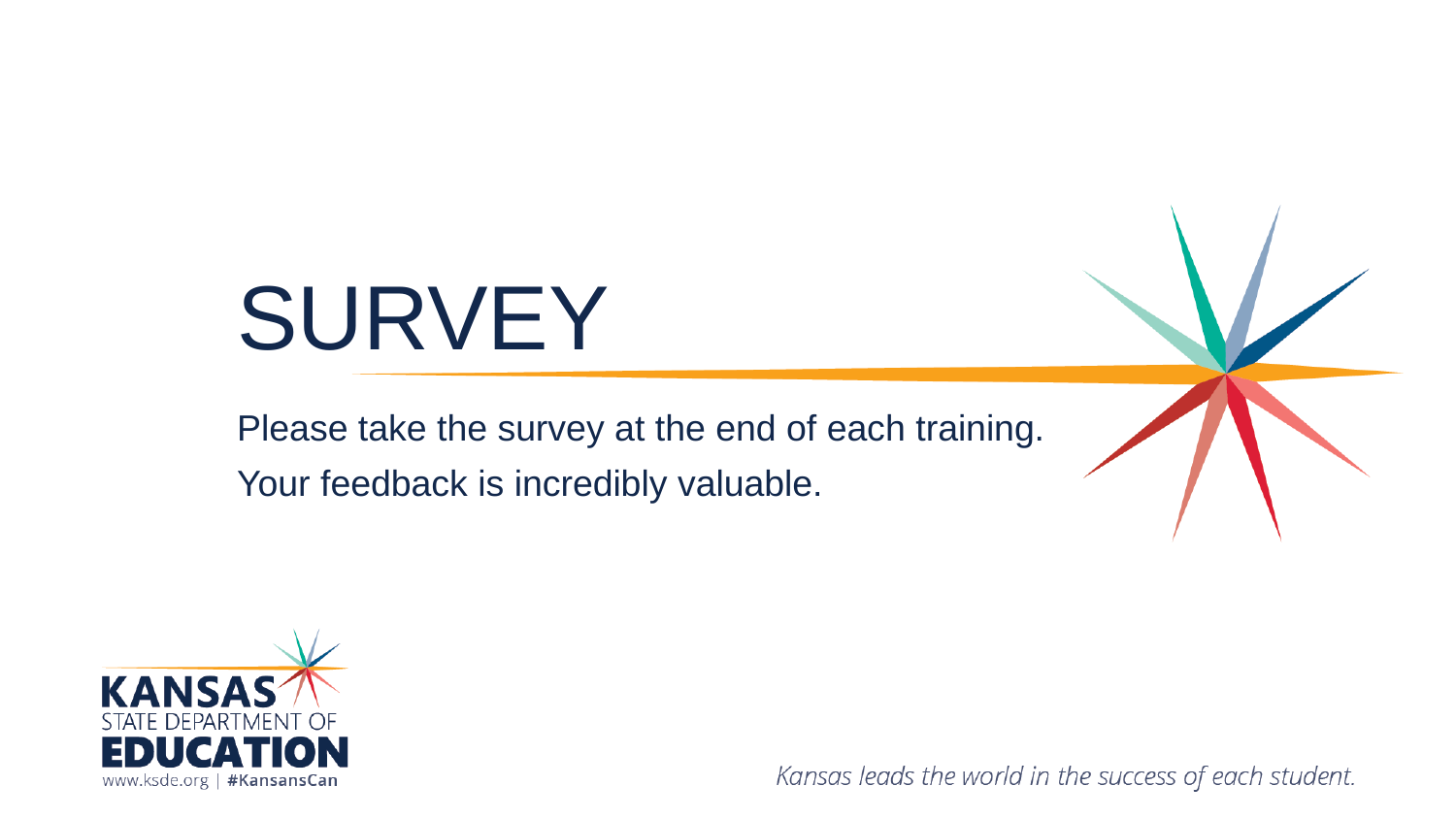

# SURVEY
Please take the survey at the end of each training.
Your feedback is incredibly valuable.